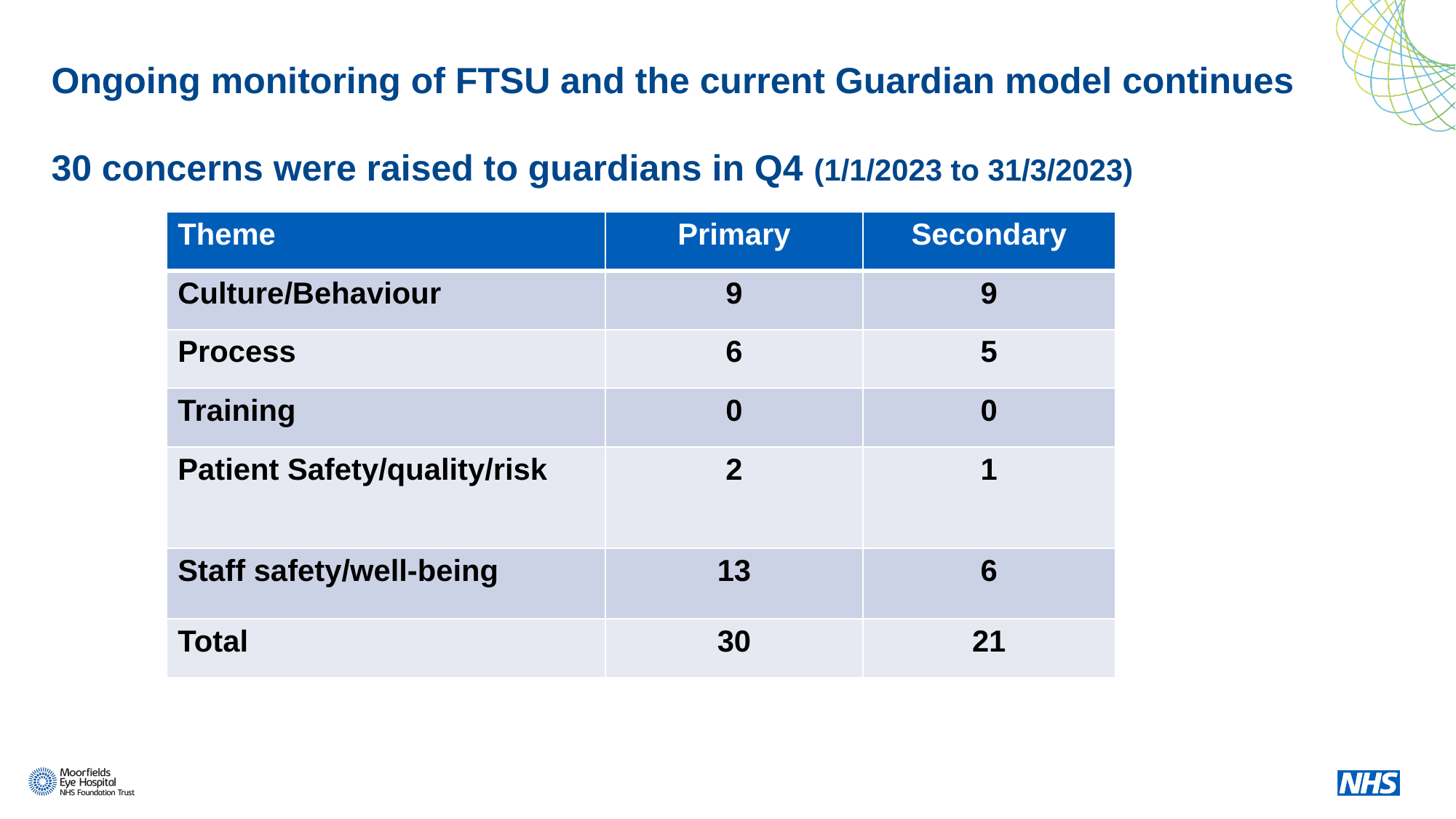

# Ongoing monitoring of FTSU and the current Guardian model continues 30 concerns were raised to guardians in Q4 (1/1/2023 to 31/3/2023)

| Theme | Primary | Secondary |
| --- | --- | --- |
| Culture/Behaviour | 9 | 9 |
| Process | 6 | 5 |
| Training | 0 | 0 |
| Patient Safety/quality/risk | 2 | 1 |
| Staff safety/well-being | 13 | 6 |
| Total | 30 | 21 |